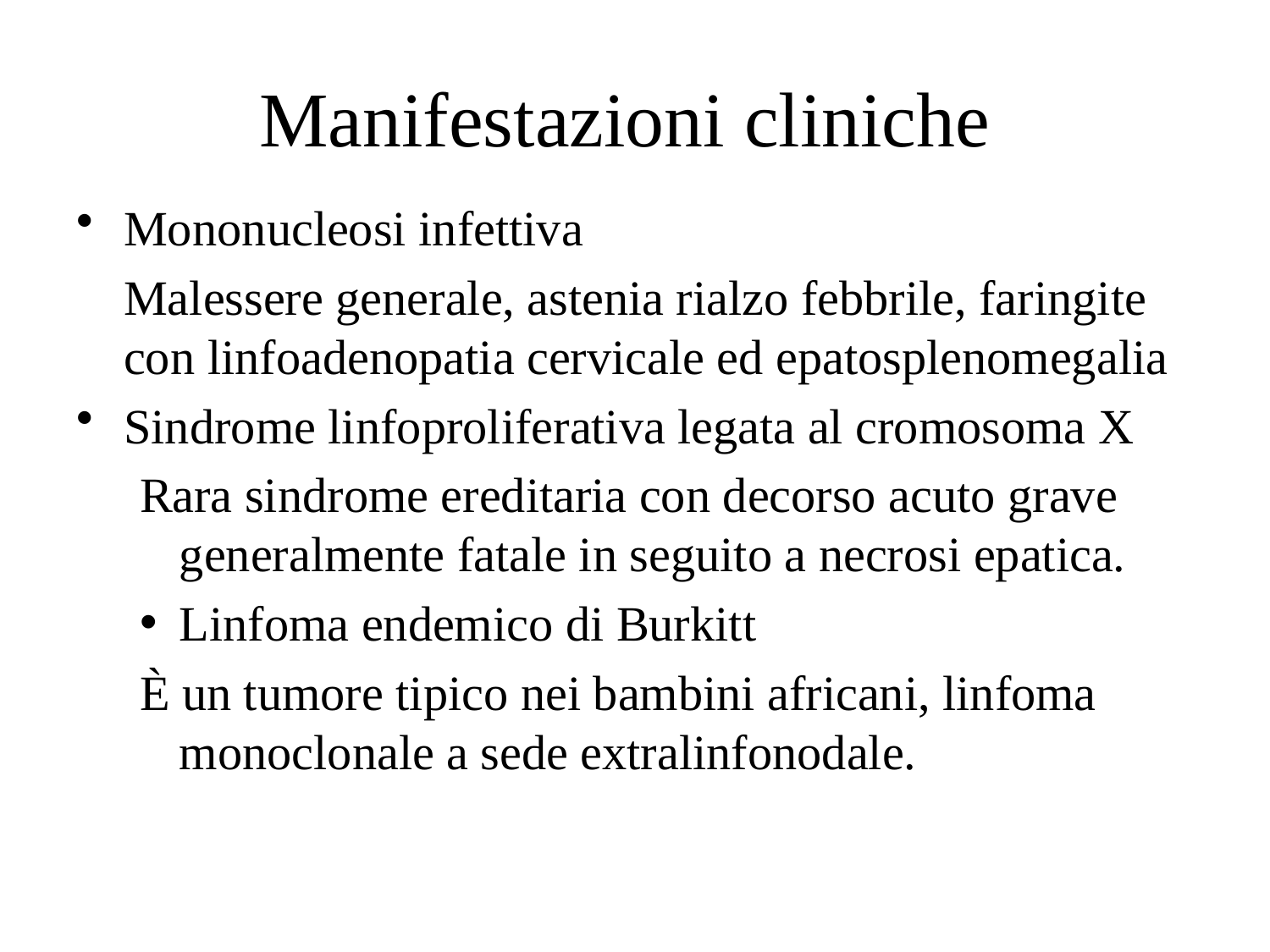

# Manifestazioni cliniche
Mononucleosi infettiva
	Malessere generale, astenia rialzo febbrile, faringite con linfoadenopatia cervicale ed epatosplenomegalia
Sindrome linfoproliferativa legata al cromosoma X
Rara sindrome ereditaria con decorso acuto grave generalmente fatale in seguito a necrosi epatica.
Linfoma endemico di Burkitt
È un tumore tipico nei bambini africani, linfoma monoclonale a sede extralinfonodale.